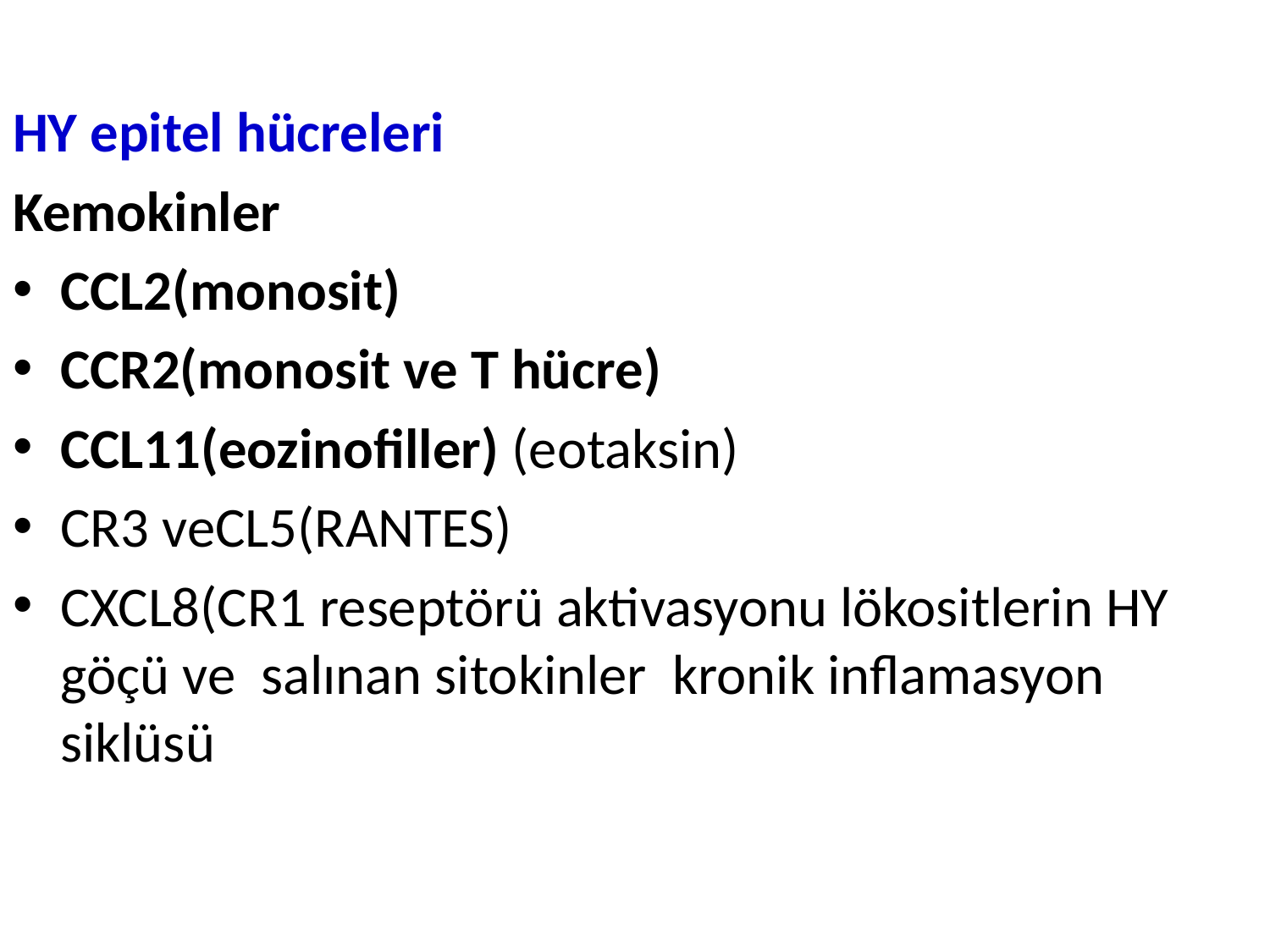

HY epitel hücreleri
Kemokinler
CCL2(monosit)
CCR2(monosit ve T hücre)
CCL11(eozinofiller) (eotaksin)
CR3 veCL5(RANTES)
CXCL8(CR1 reseptörü aktivasyonu lökositlerin HY göçü ve  salınan sitokinler  kronik inflamasyon siklüsü